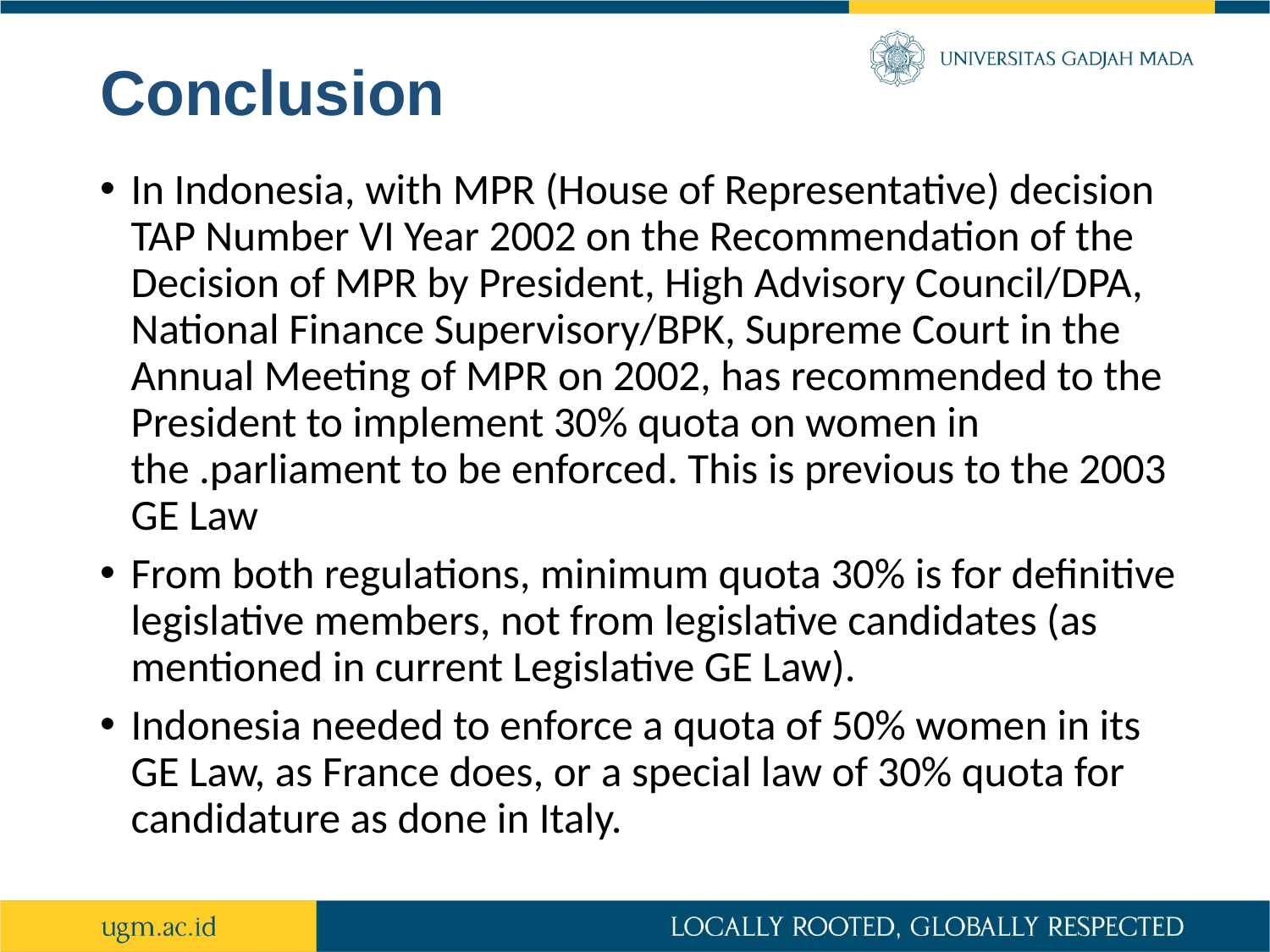

# Conclusion
In Indonesia, with MPR (House of Representative) decision TAP Number VI Year 2002 on the Recommendation of the Decision of MPR by President, High Advisory Council/DPA, National Finance Supervisory/BPK, Supreme Court in the Annual Meeting of MPR on 2002, has recommended to the President to implement 30% quota on women in the .parliament to be enforced. This is previous to the 2003 GE Law
From both regulations, minimum quota 30% is for definitive legislative members, not from legislative candidates (as mentioned in current Legislative GE Law).
Indonesia needed to enforce a quota of 50% women in its GE Law, as France does, or a special law of 30% quota for candidature as done in Italy.